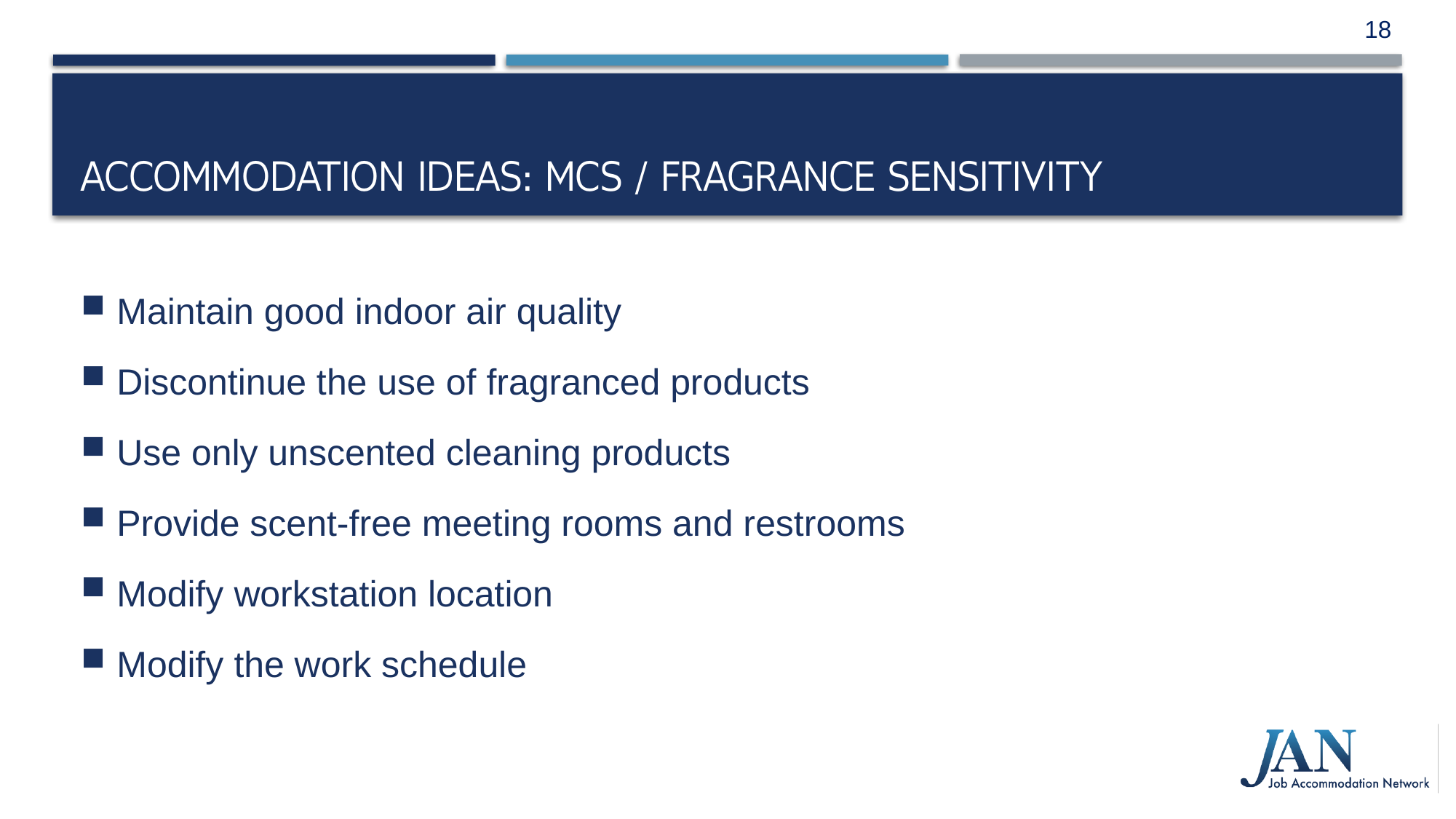

18
# Accommodation Ideas: MCS / Fragrance Sensitivity
Maintain good indoor air quality
Discontinue the use of fragranced products
Use only unscented cleaning products
Provide scent-free meeting rooms and restrooms
Modify workstation location
Modify the work schedule